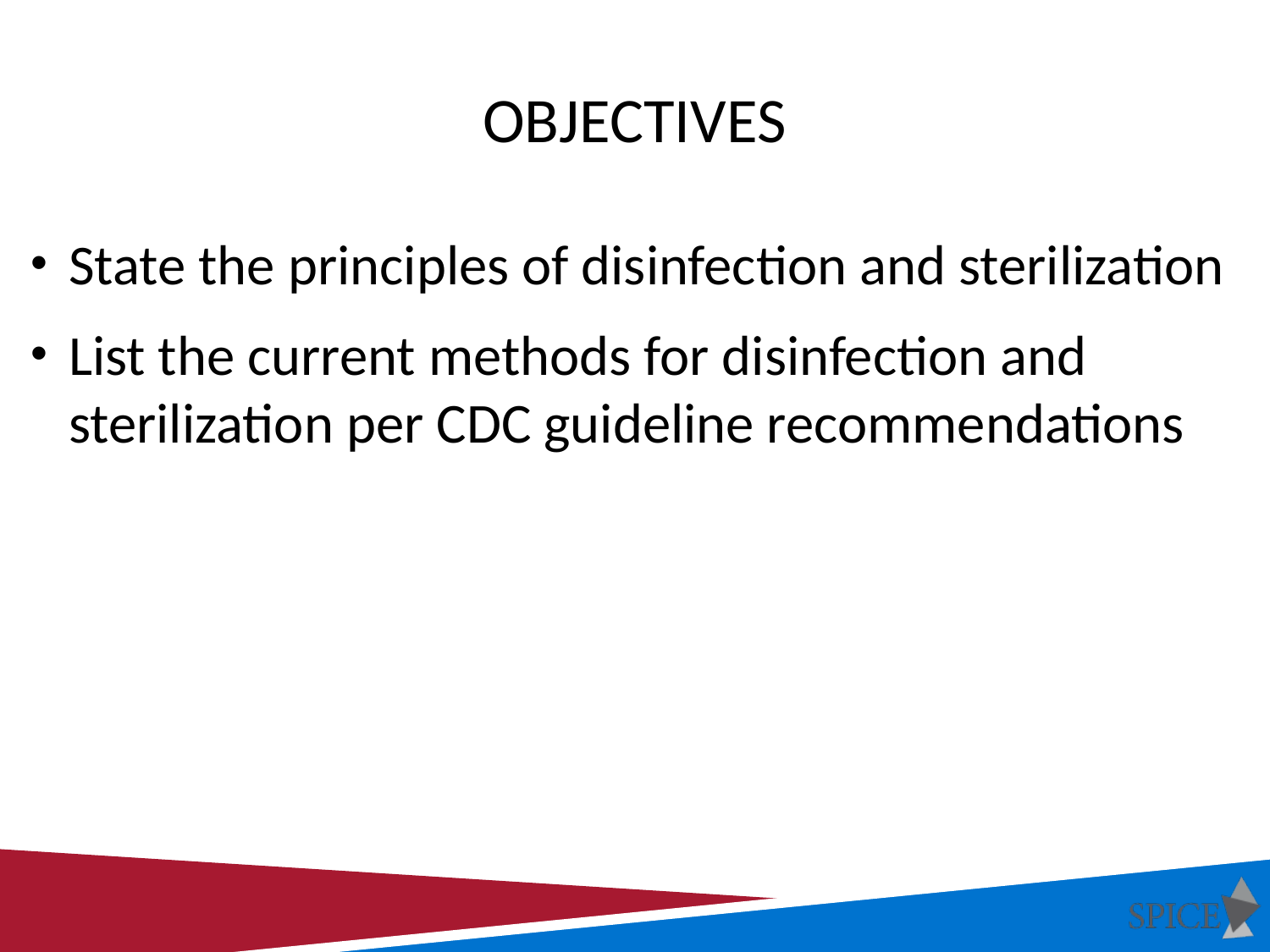

# Objectives
State the principles of disinfection and sterilization
List the current methods for disinfection and sterilization per CDC guideline recommendations